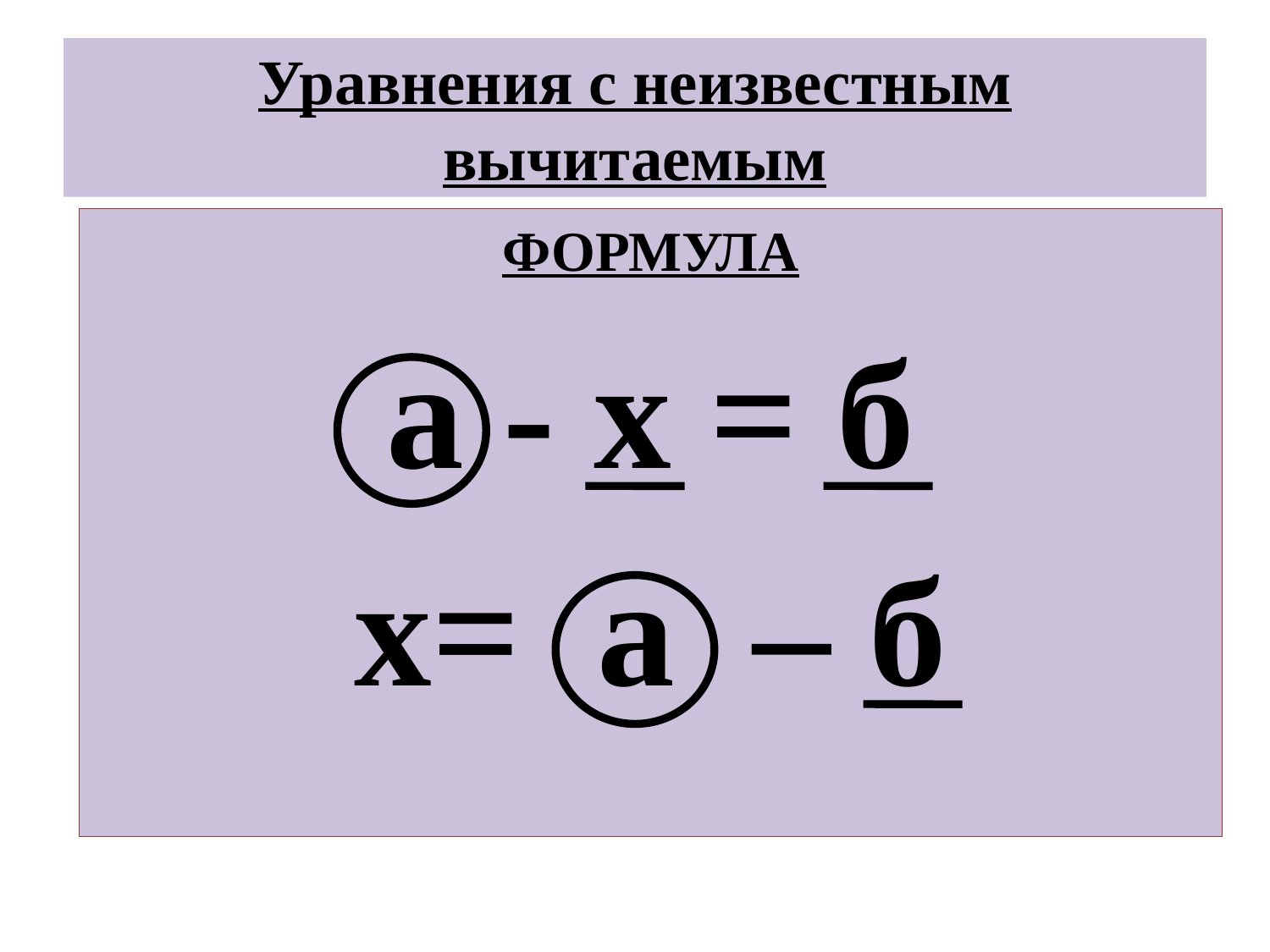

# Уравнения с неизвестным вычитаемым
ФОРМУЛА
а - х = б
х=  а  – б